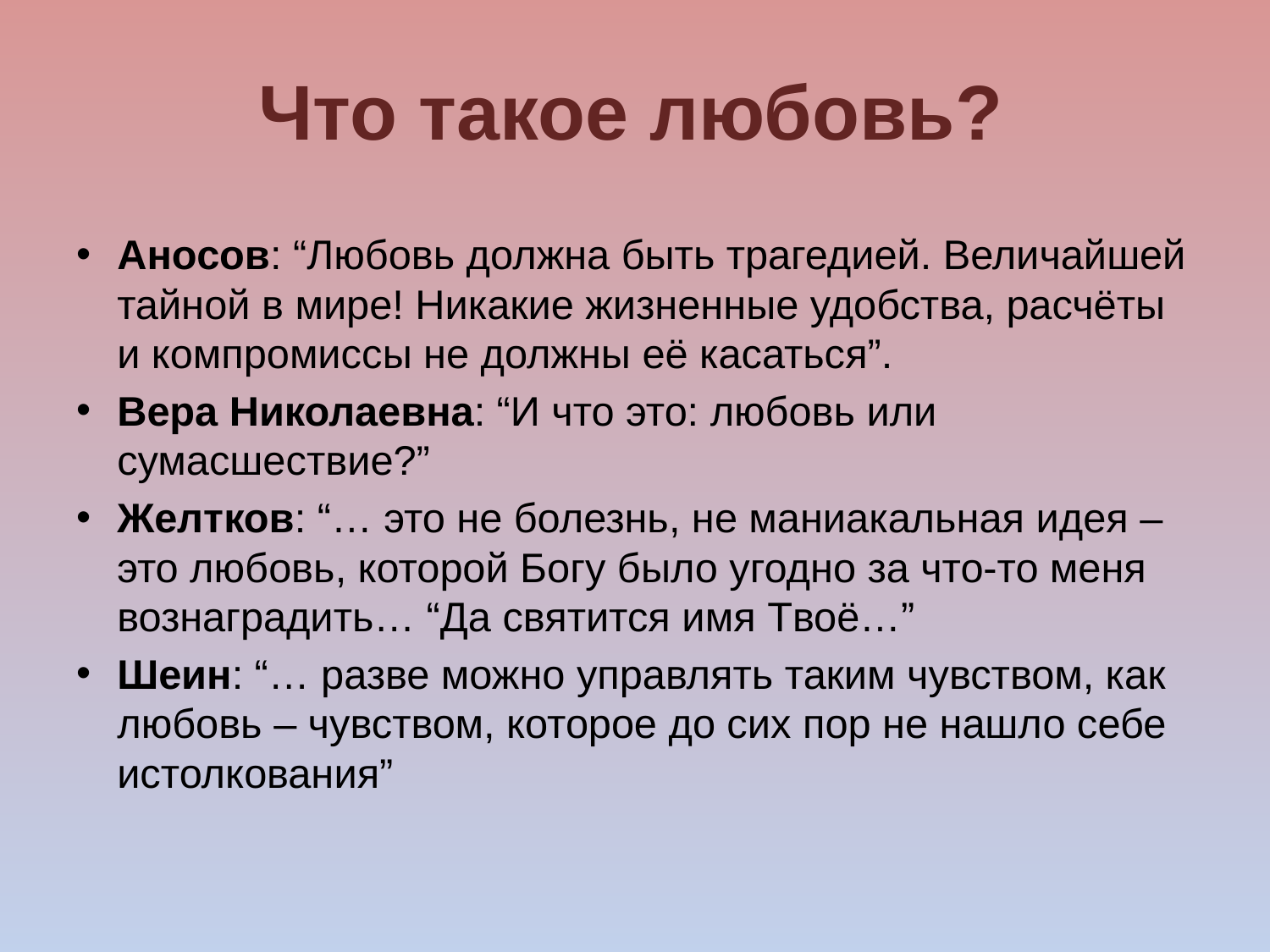

# Что такое любовь?
Аносов: “Любовь должна быть трагедией. Величайшей тайной в мире! Никакие жизненные удобства, расчёты и компромиссы не должны её касаться”.
Вера Николаевна: “И что это: любовь или сумасшествие?”
Желтков: “… это не болезнь, не маниакальная идея – это любовь, которой Богу было угодно за что-то меня вознаградить… “Да святится имя Твоё…”
Шеин: “… разве можно управлять таким чувством, как любовь – чувством, которое до сих пор не нашло себе истолкования”